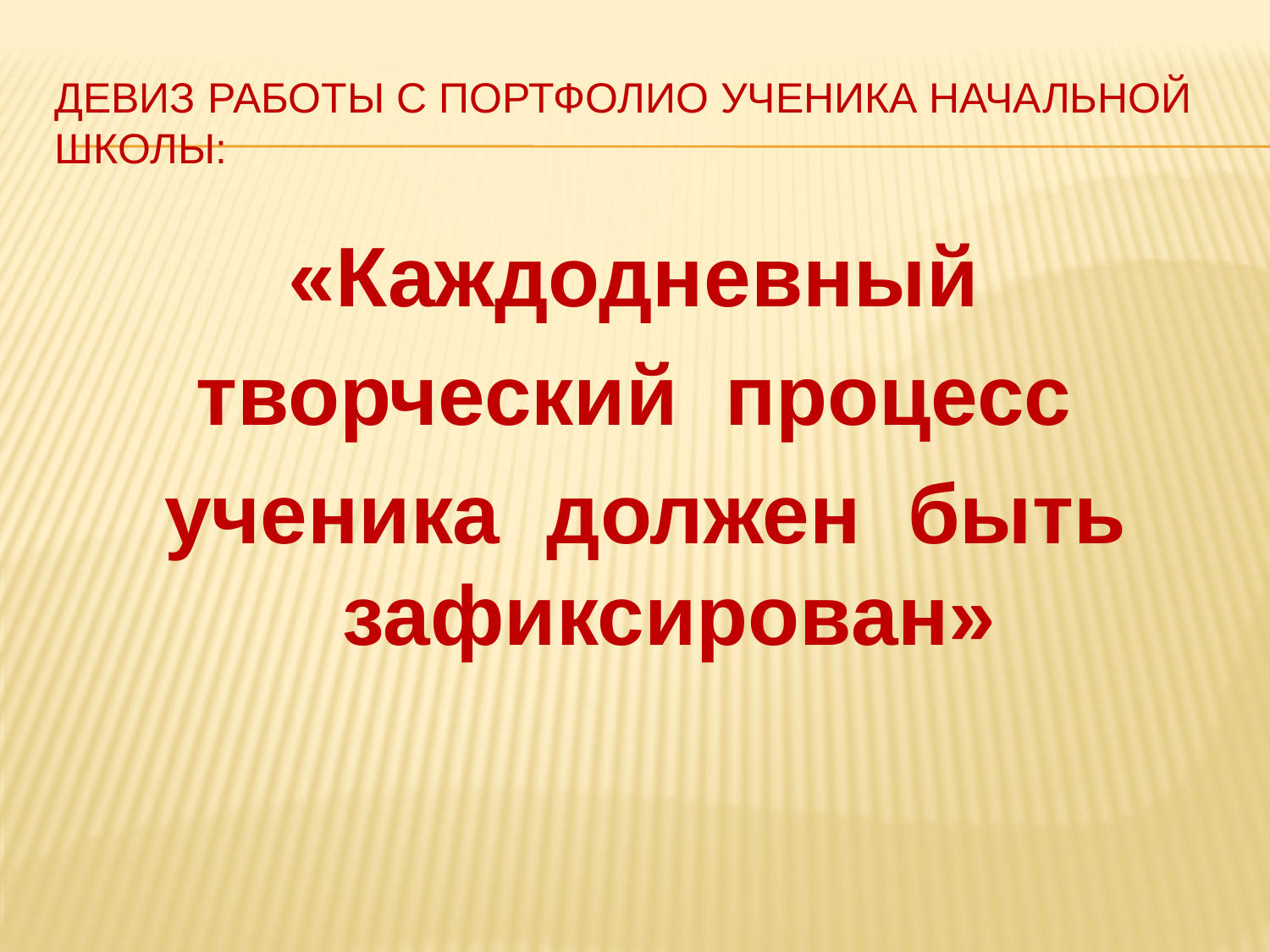

# Девиз работы с портфолио ученика начальной школы:
«Каждодневный
творческий  процесс
ученика  должен  быть зафиксирован»